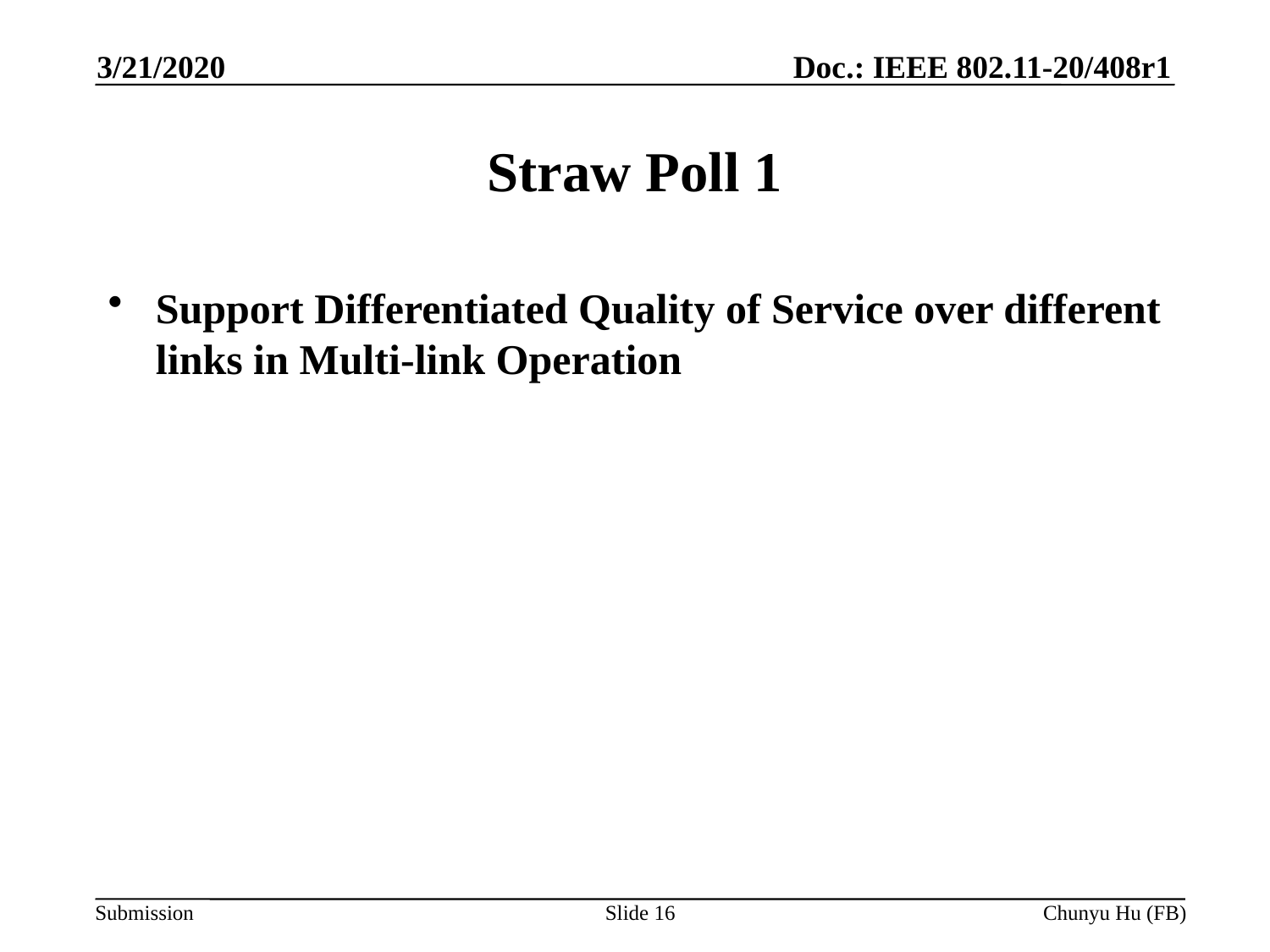

3/21/2020
# Straw Poll 1
Support Differentiated Quality of Service over different links in Multi-link Operation

Slide 16
Chunyu Hu (FB)